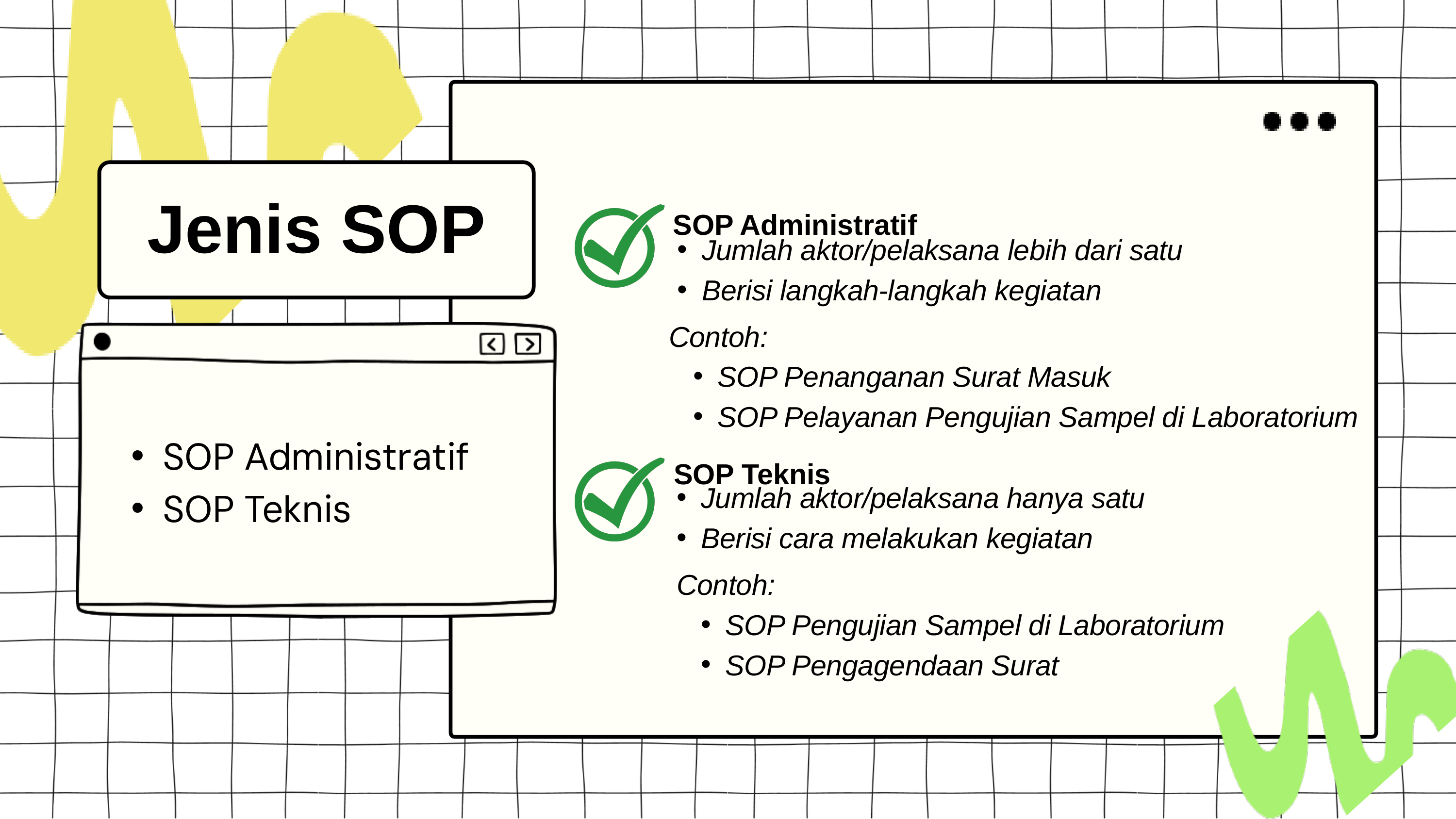

Jenis SOP
SOP Administratif

Jumlah aktor/pelaksana lebih dari satu
Berisi langkah-langkah kegiatan
Contoh:
SOP Penanganan Surat Masuk
SOP Pelayanan Pengujian Sampel di Laboratorium

SOP Administratif
SOP Teknis
SOP Teknis

Jumlah aktor/pelaksana hanya satu
Berisi cara melakukan kegiatan
Contoh:
SOP Pengujian Sampel di Laboratorium
SOP Pengagendaan Surat